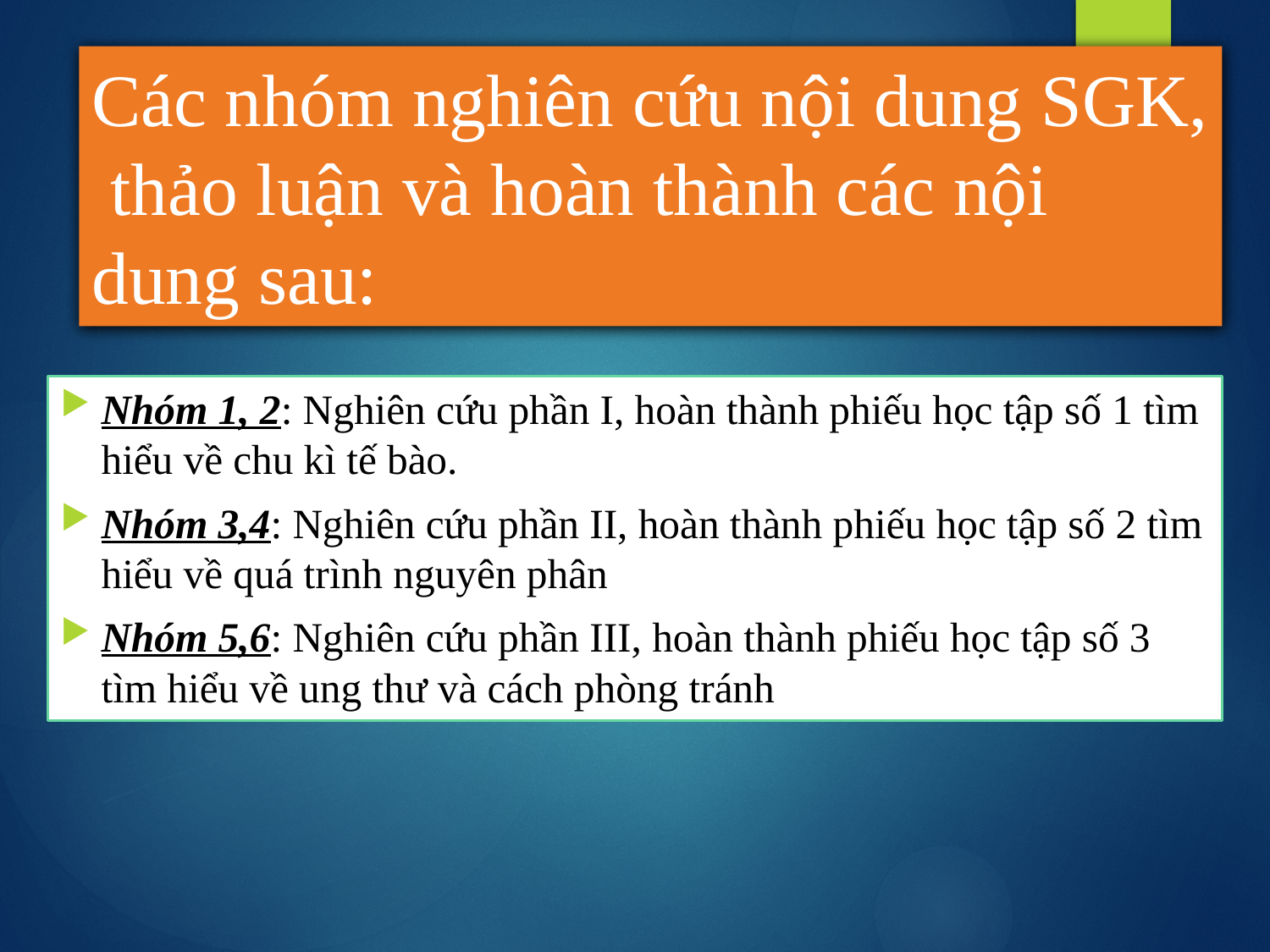

# Các nhóm nghiên cứu nội dung SGK,  thảo luận và hoàn thành các nội dung sau:
Nhóm 1, 2: Nghiên cứu phần I, hoàn thành phiếu học tập số 1 tìm hiểu về chu kì tế bào.
Nhóm 3,4: Nghiên cứu phần II, hoàn thành phiếu học tập số 2 tìm hiểu về quá trình nguyên phân
Nhóm 5,6: Nghiên cứu phần III, hoàn thành phiếu học tập số 3 tìm hiểu về ung thư và cách phòng tránh